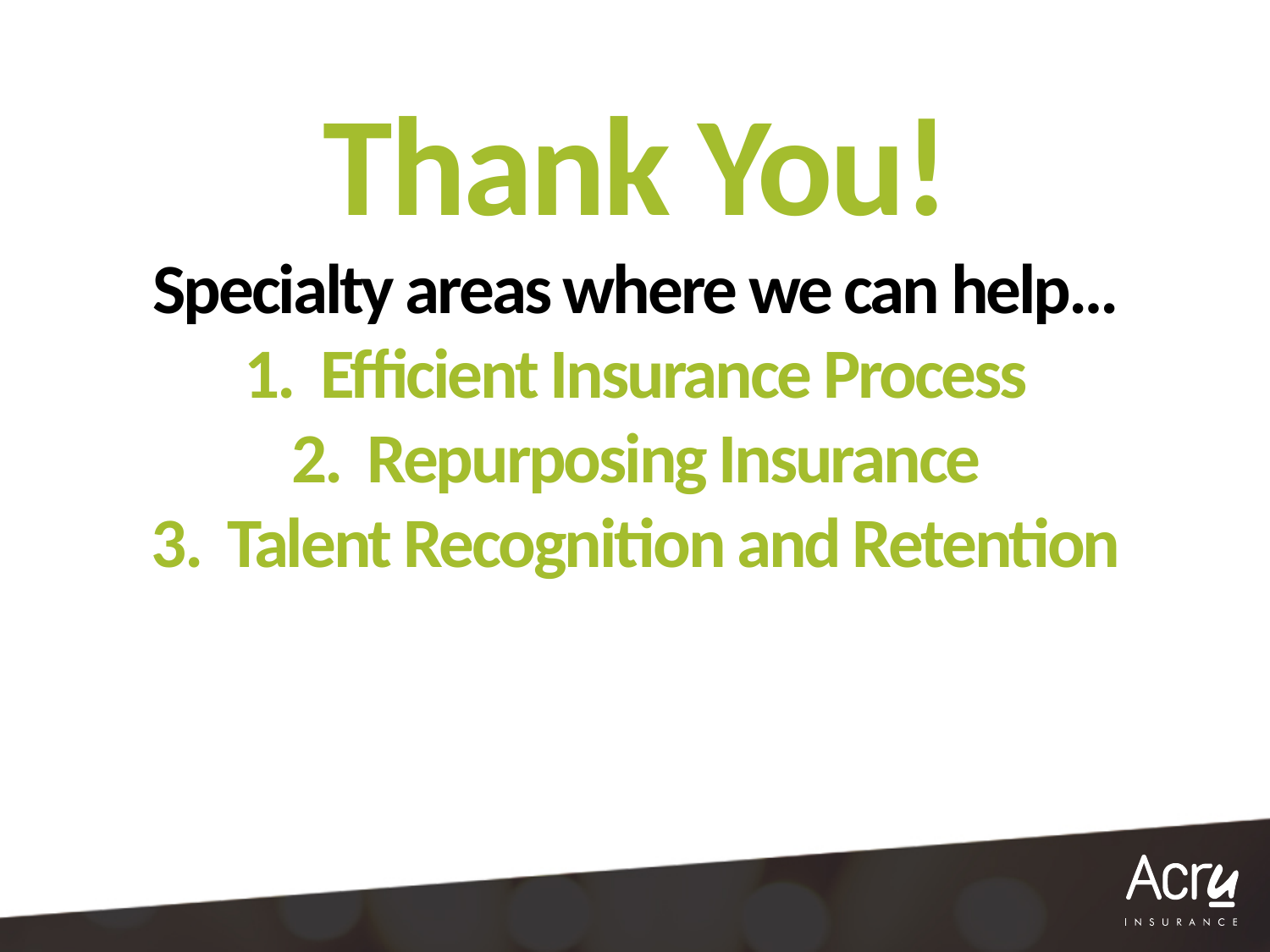

# Thank You! Specialty areas where we can help… 1.  Efficient Insurance Process 2.  Repurposing Insurance 3.  Talent Recognition and Retention